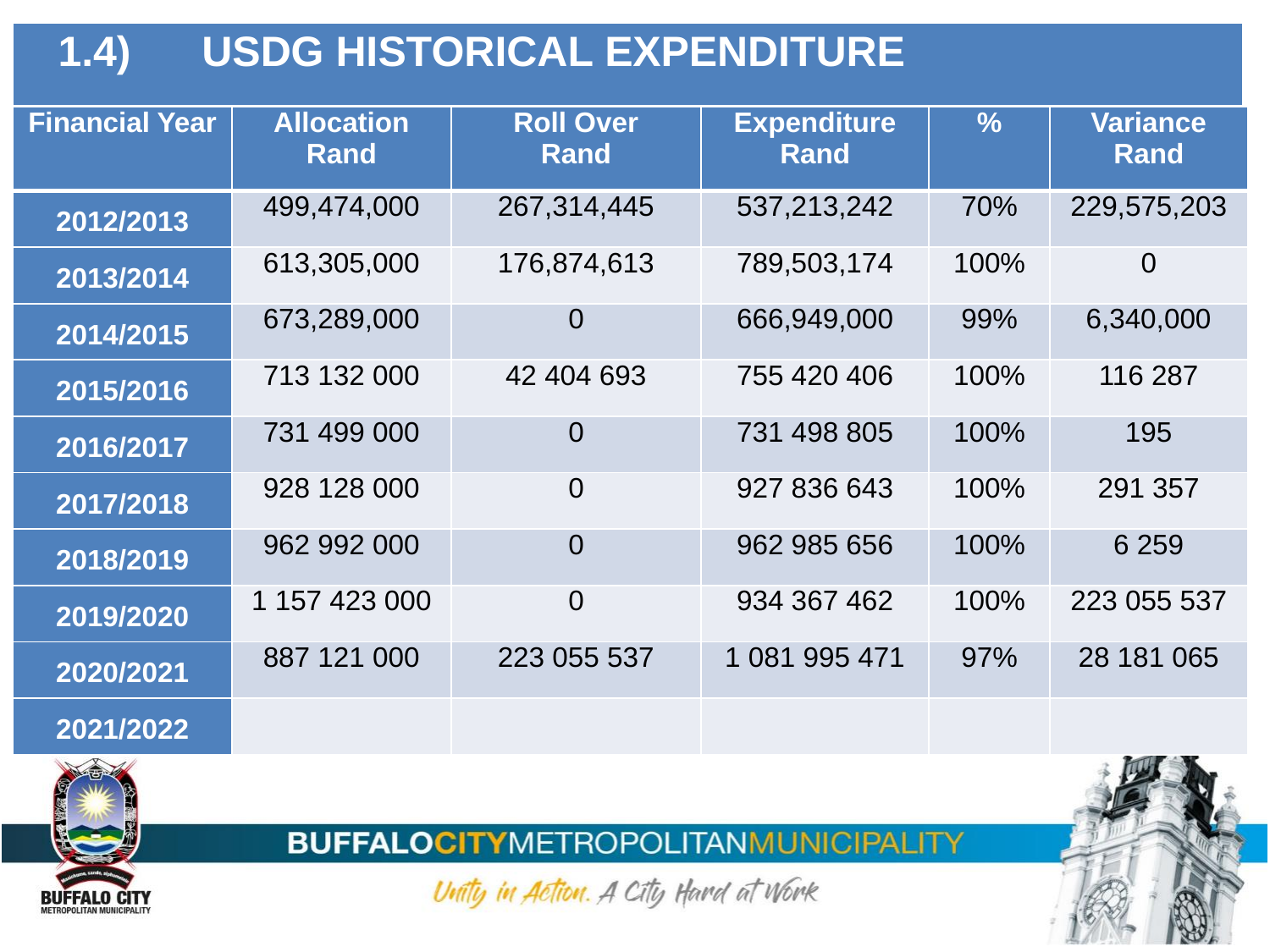

| 1.4) USDG HISTORICAL EXPENDITURE |
| --- |
| Financial Year | Allocation Rand | Roll Over Rand | Expenditure Rand | % | Variance Rand |
| --- | --- | --- | --- | --- | --- |
| 2012/2013 | 499,474,000 | 267,314,445 | 537,213,242 | 70% | 229,575,203 |
| 2013/2014 | 613,305,000 | 176,874,613 | 789,503,174 | 100% | 0 |
| 2014/2015 | 673,289,000 | 0 | 666,949,000 | 99% | 6,340,000 |
| 2015/2016 | 713 132 000 | 42 404 693 | 755 420 406 | 100% | 116 287 |
| 2016/2017 | 731 499 000 | 0 | 731 498 805 | 100% | 195 |
| 2017/2018 | 928 128 000 | 0 | 927 836 643 | 100% | 291 357 |
| 2018/2019 | 962 992 000 | 0 | 962 985 656 | 100% | 6 259 |
| 2019/2020 | 1 157 423 000 | 0 | 934 367 462 | 100% | 223 055 537 |
| 2020/2021 | 887 121 000 | 223 055 537 | 1 081 995 471 | 97% | 28 181 065 |
| 2021/2022 |  |  |  |  |  |